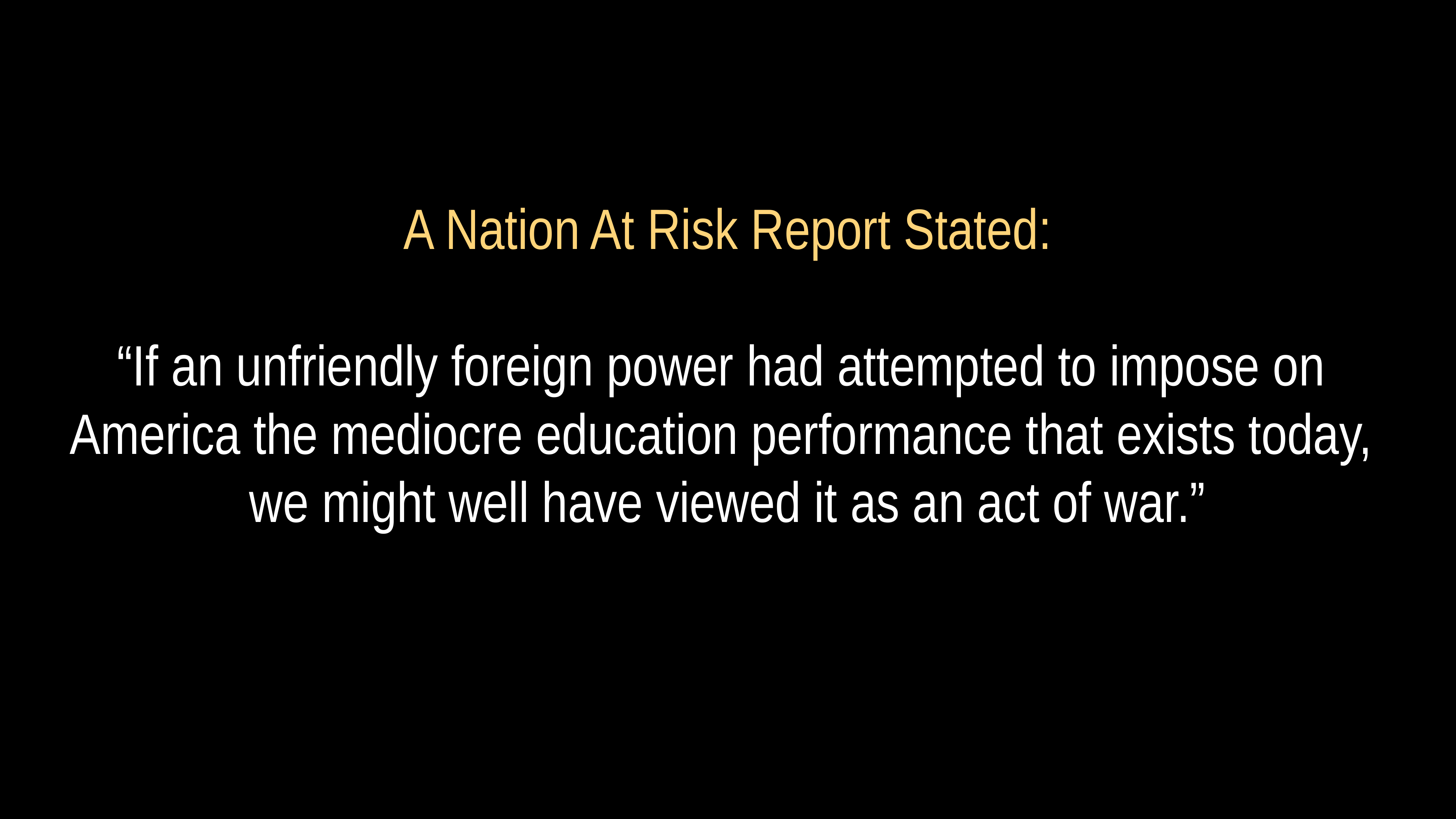

# A Nation At Risk Report Stated:

“If an unfriendly foreign power had attempted to impose on
America the mediocre education performance that exists today,
we might well have viewed it as an act of war.”